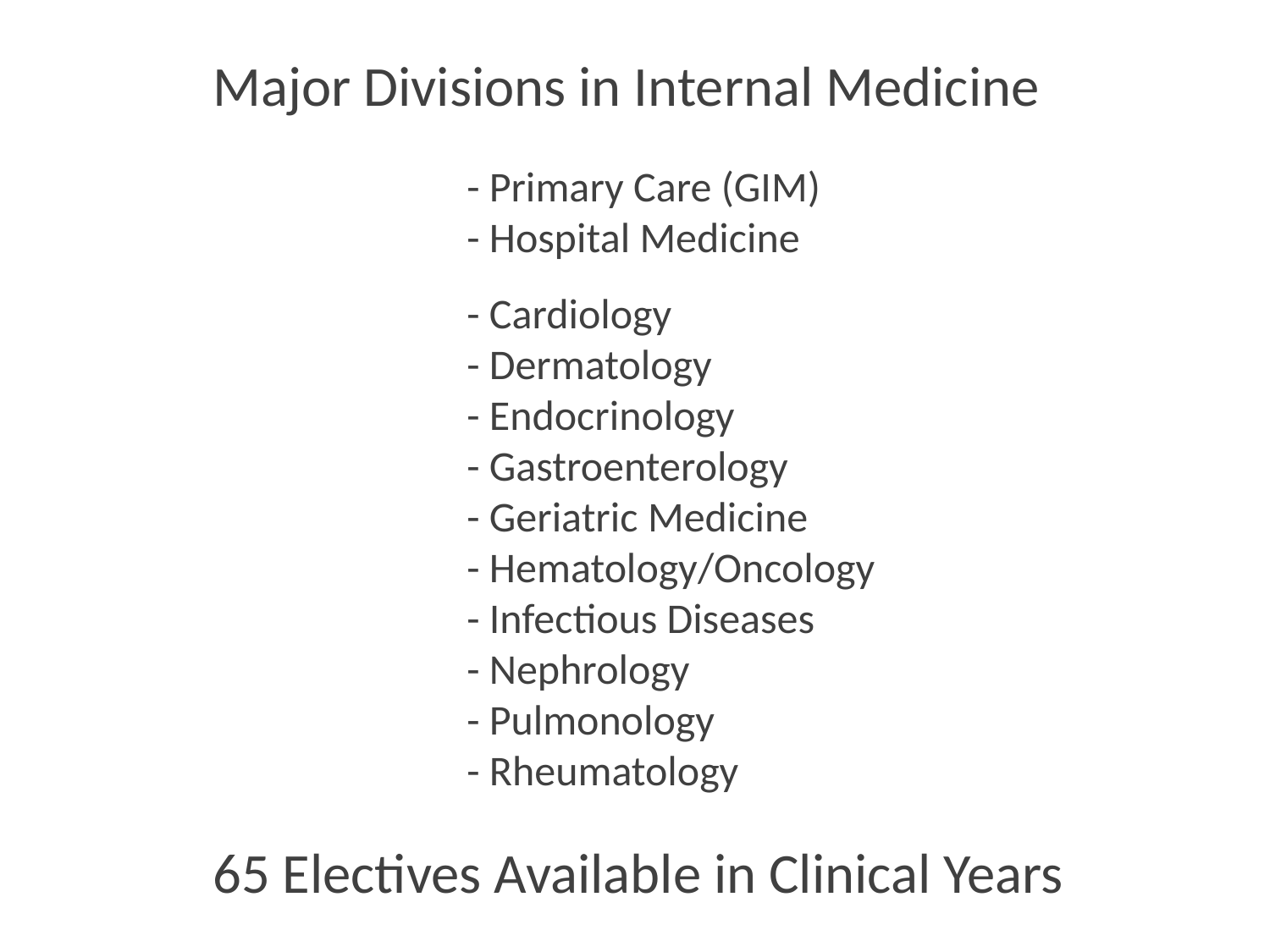

Major Divisions in Internal Medicine

		- Primary Care (GIM)
		- Hospital Medicine

		- Cardiology
		- Dermatology
		- Endocrinology
		- Gastroenterology
		- Geriatric Medicine
		- Hematology/Oncology
		- Infectious Diseases
		- Nephrology
		- Pulmonology
		- Rheumatology

65 Electives Available in Clinical Years